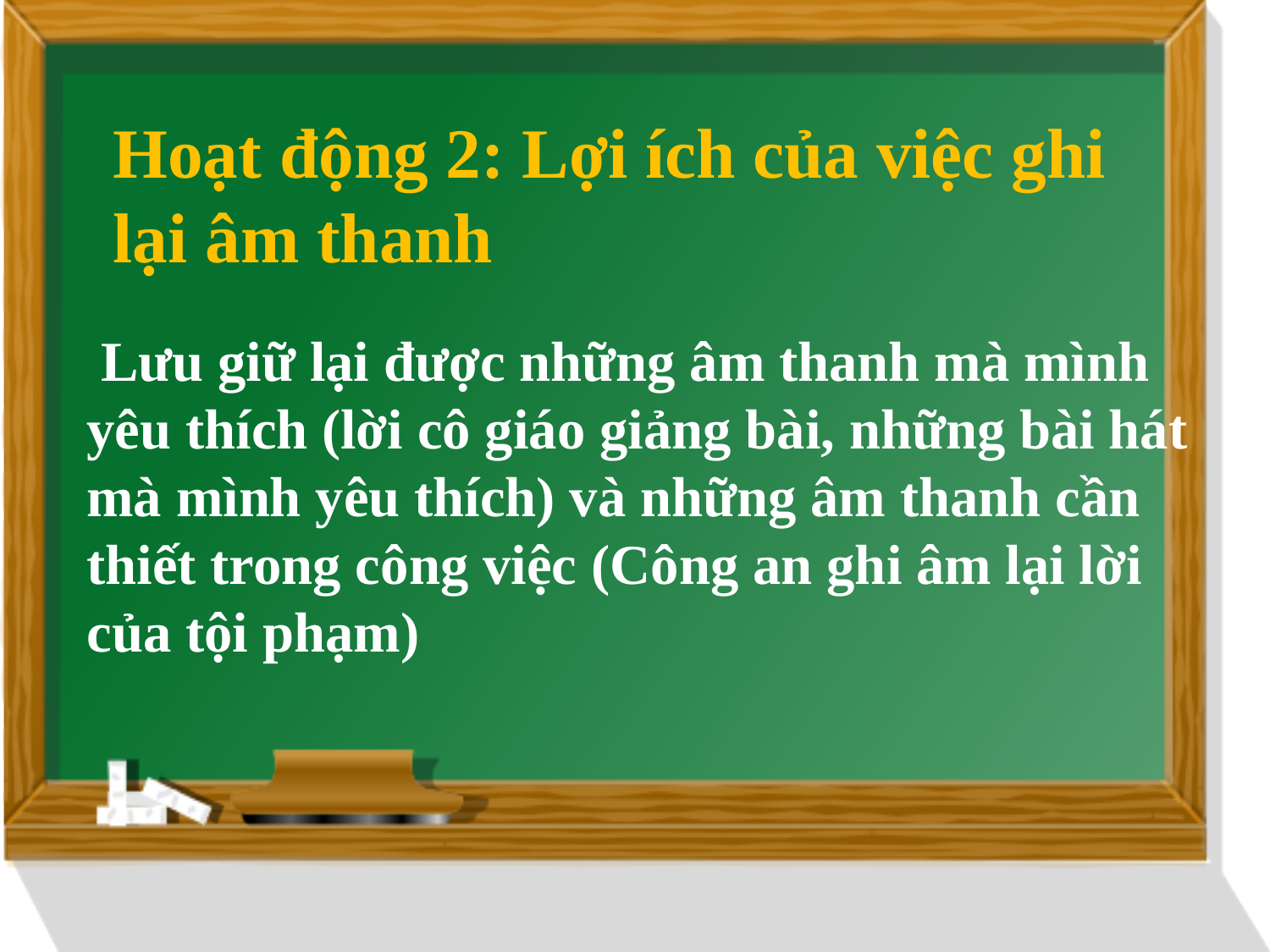

Hoạt động 2: Lợi ích của việc ghi lại âm thanh
# Lưu giữ lại được những âm thanh mà mình yêu thích (lời cô giáo giảng bài, những bài hát mà mình yêu thích) và những âm thanh cần thiết trong công việc (Công an ghi âm lại lời của tội phạm)